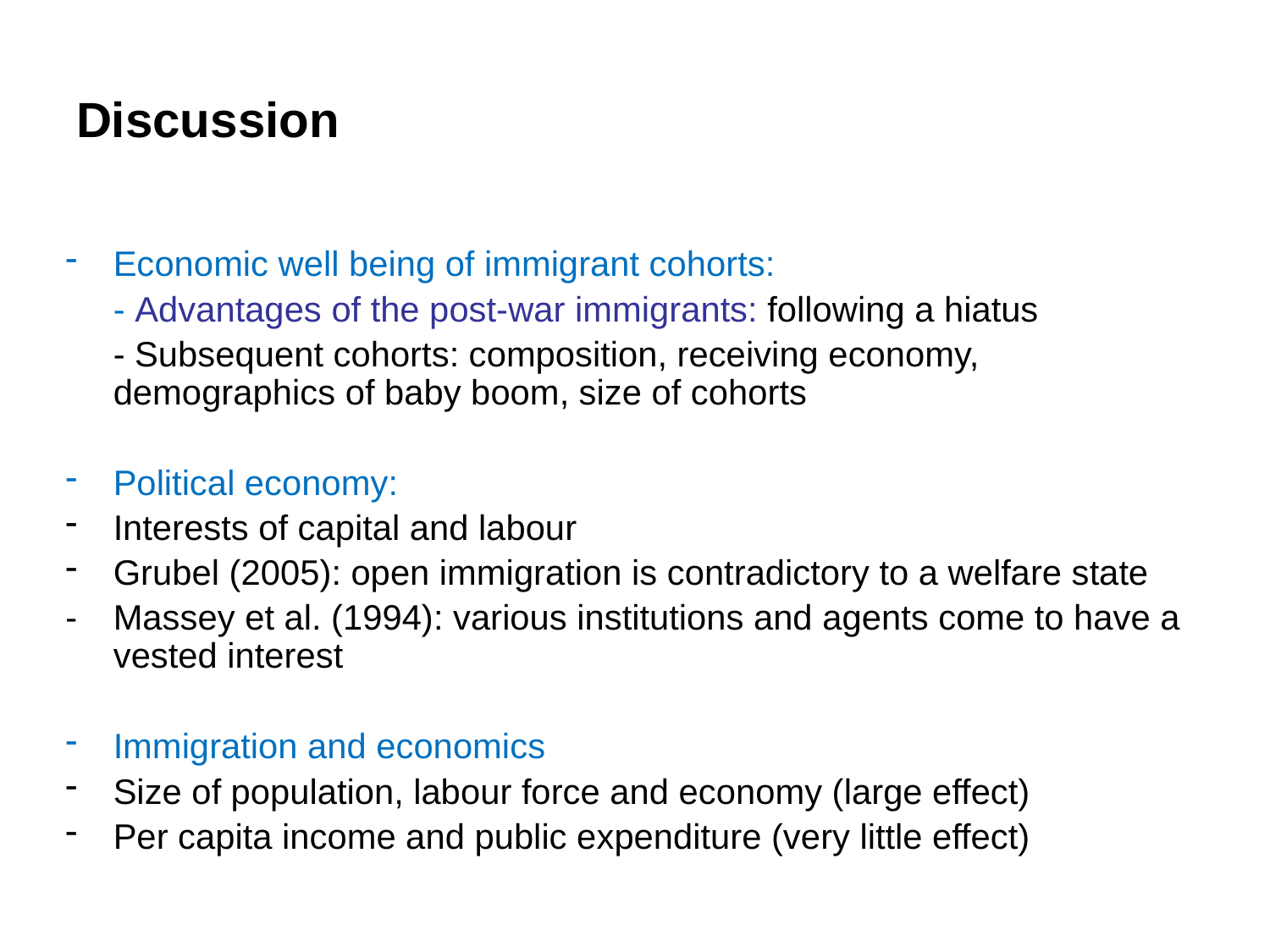

Discussion

Economic well being of immigrant cohorts:
	- Advantages of the post-war immigrants: following a hiatus
	- Subsequent cohorts: composition, receiving economy, demographics of baby boom, size of cohorts

Political economy:
Interests of capital and labour
Grubel (2005): open immigration is contradictory to a welfare state
-	Massey et al. (1994): various institutions and agents come to have a vested interest

Immigration and economics
Size of population, labour force and economy (large effect)
Per capita income and public expenditure (very little effect)